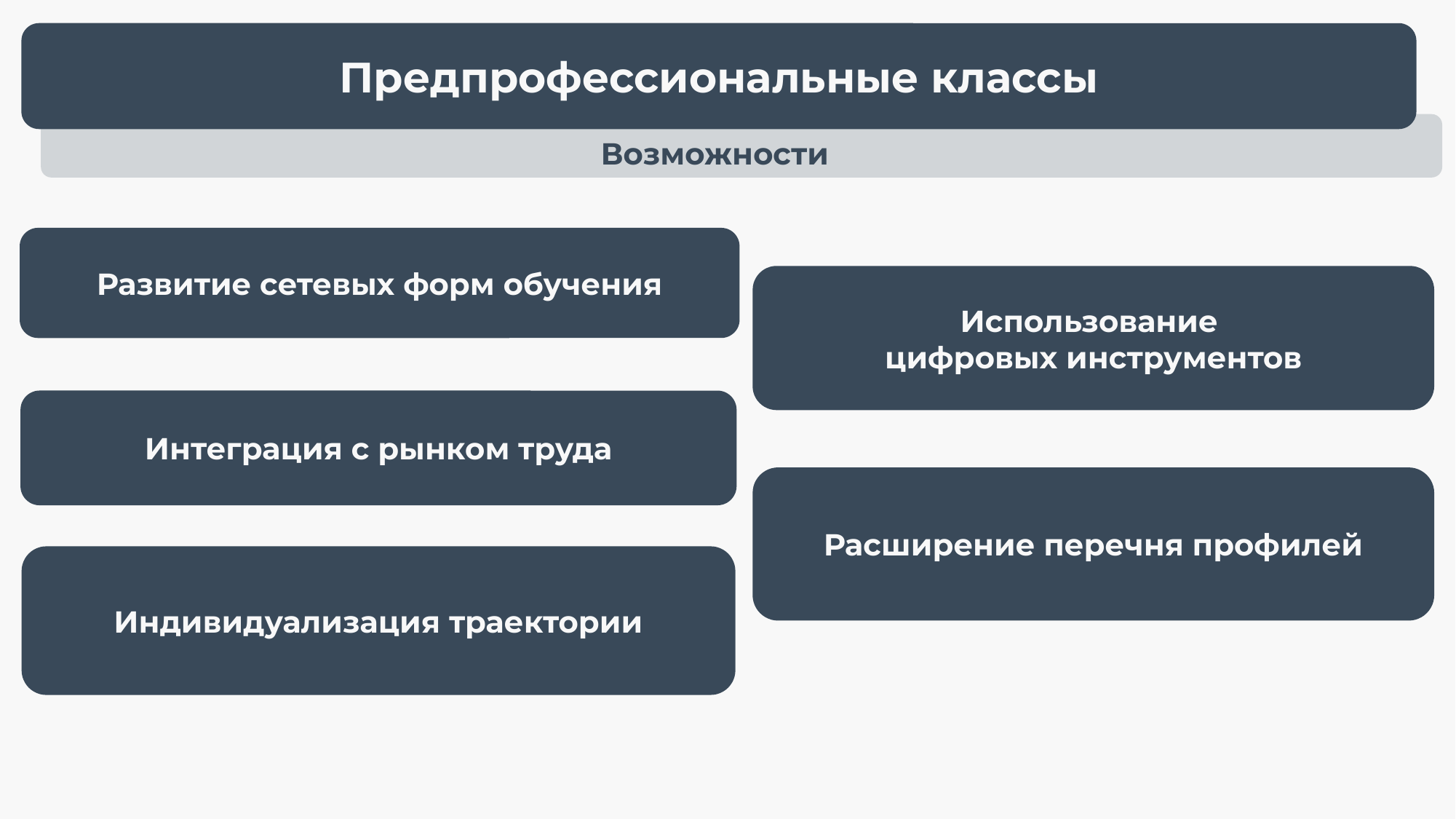

Предпрофессиональные классы

Возможности
Развитие сетевых форм обучения
Использование
цифровых инструментов
Интеграция с рынком труда
Расширение перечня профилей
Индивидуализация траектории